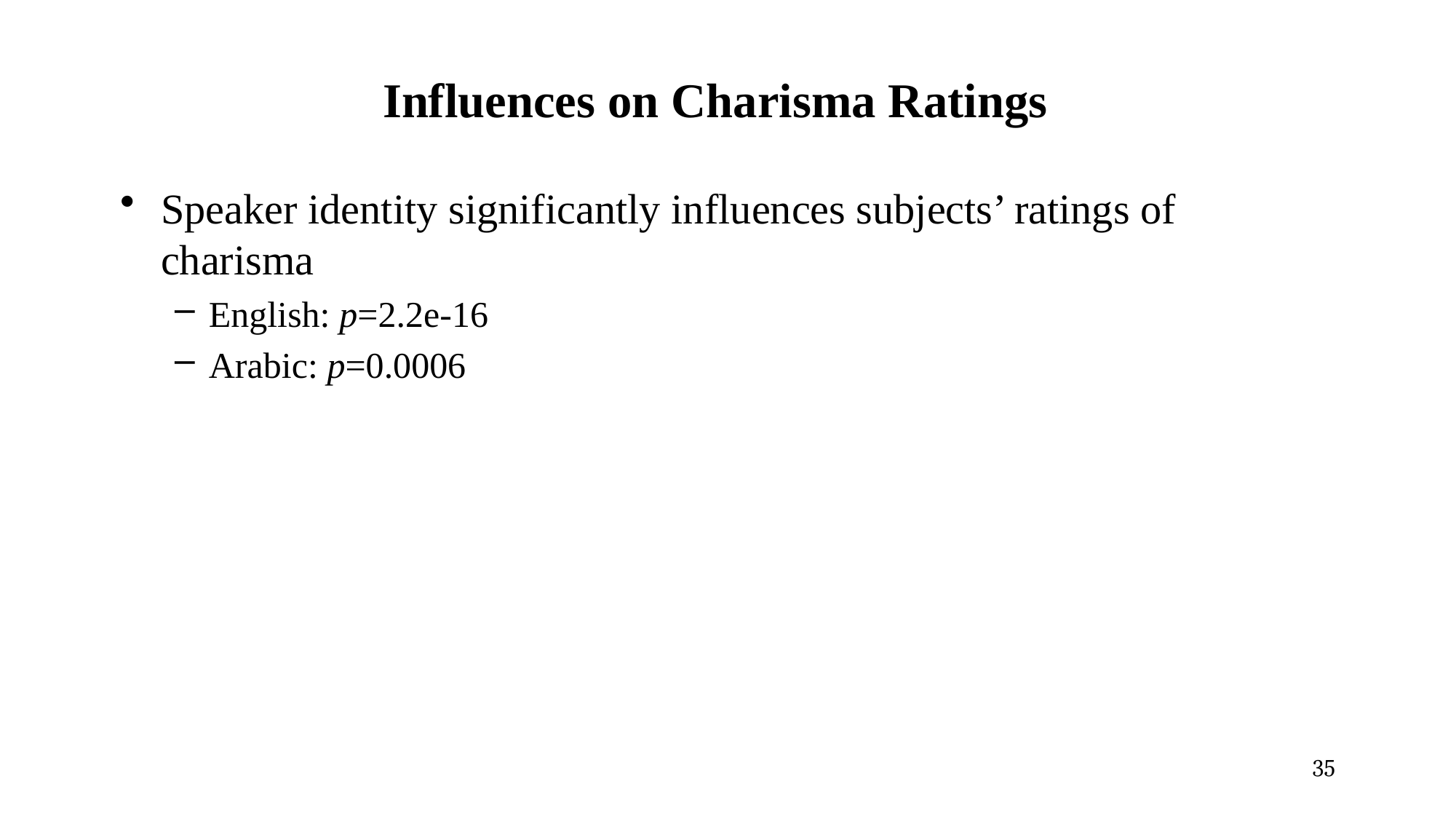

# Influences on Charisma Ratings
Speaker identity significantly influences subjects’ ratings of charisma
English: p=2.2e-16
Arabic: p=0.0006
35